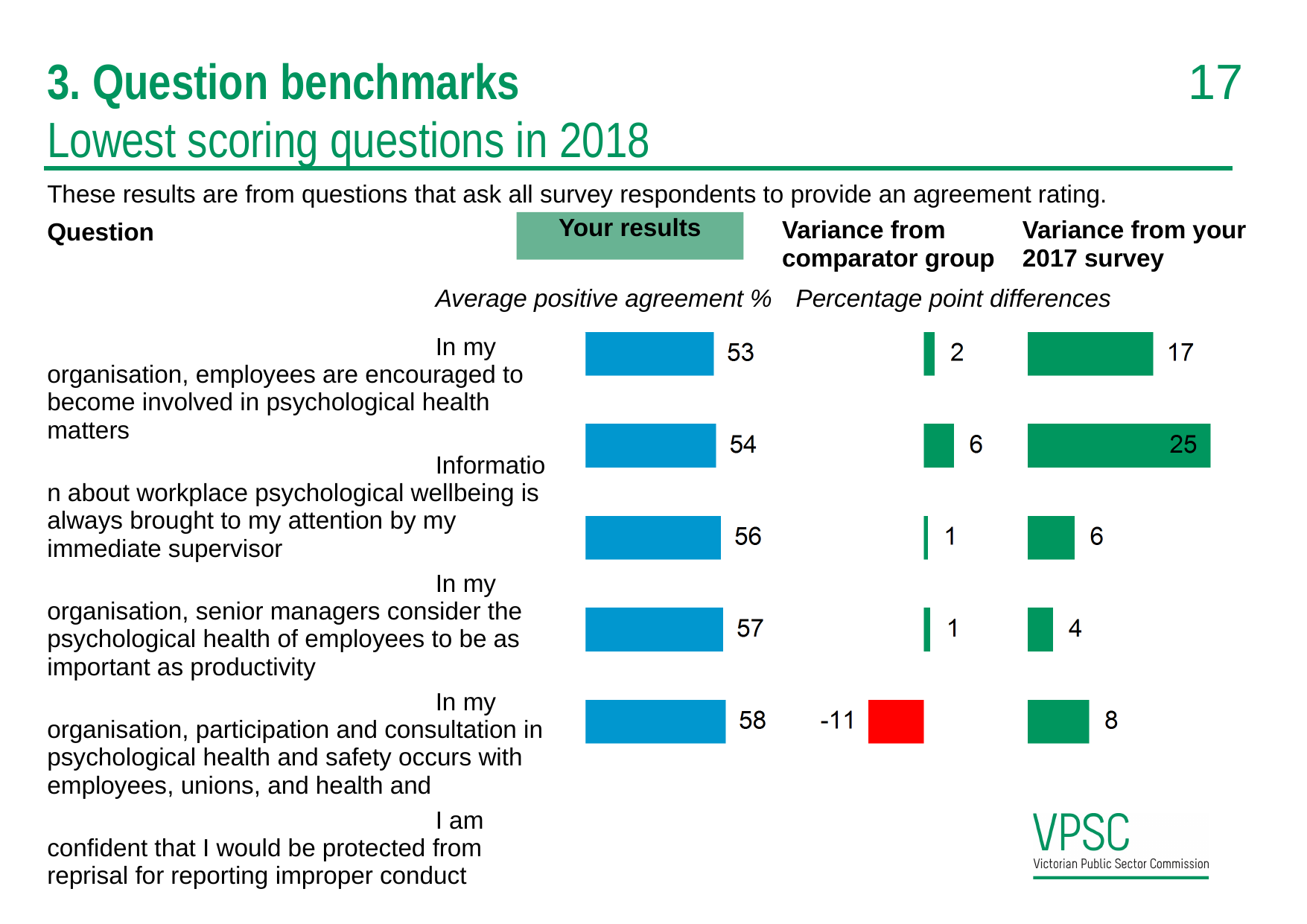

17
# 3. Question benchmarks
Lowest scoring questions in 2018

These results are from questions that ask all survey respondents to provide an agreement rating.
Your results
Some
Question
Variance from comparator group
Variance from your 2017 survey
Average positive agreement %
In my organisation, employees are encouraged to become involved in psychological health matters
Information about workplace psychological wellbeing is always brought to my attention by my immediate supervisor
In my organisation, senior managers consider the psychological health of employees to be as important as productivity
In my organisation, participation and consultation in psychological health and safety occurs with employees, unions, and health and
I am confident that I would be protected from reprisal for reporting improper conduct
Percentage point differences